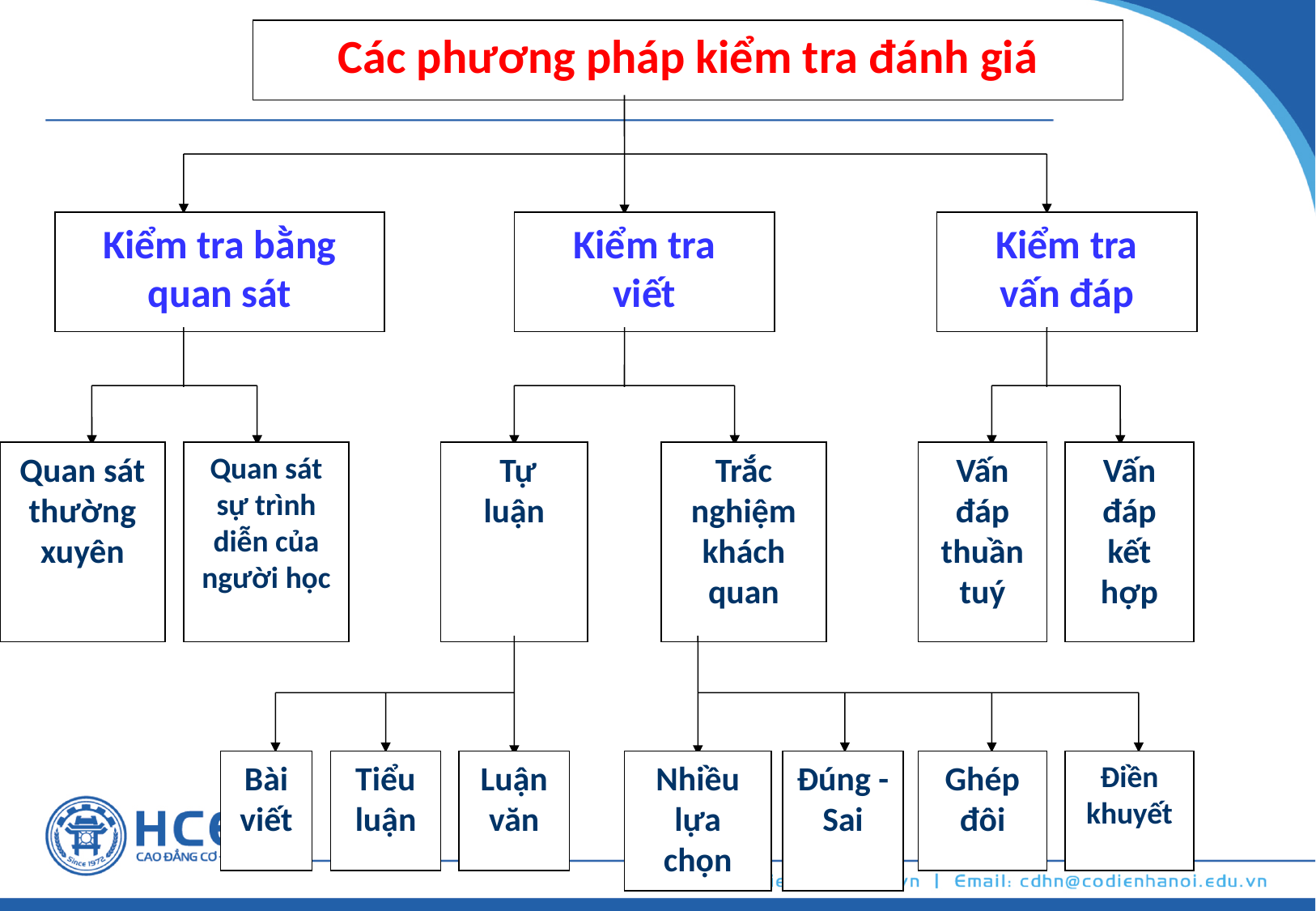

Các phương pháp kiểm tra đánh giá

Kiểm tra bằng quan sát
Kiểm tra
viết
Kiểm tra
vấn đáp

Quan sát thường xuyên
Quan sát sự trình diễn của người học
 Tự
luận
Trắc nghiệm khách quan
Vấn đáp
thuần tuý
Vấn đáp kết hợp

Bài viết
Tiểu luận

Luận văn

Nhiều lựa chọn

Đúng - Sai

Ghép đôi
Điền khuyết